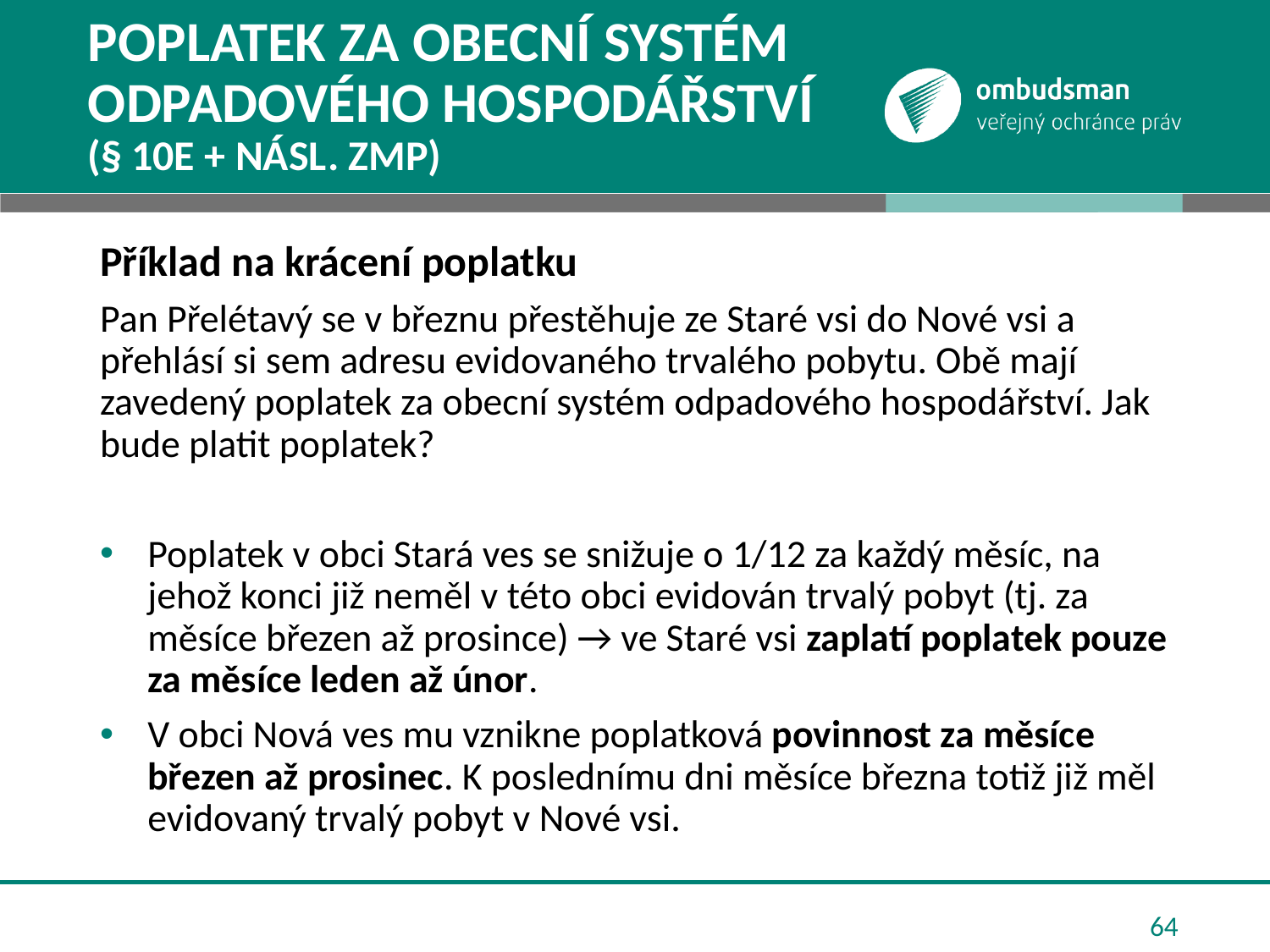

# Poplatek za obecní systém odpadového hospodářství (§ 10e + násl. ZMP)
Příklad na krácení poplatku
Pan Přelétavý se v březnu přestěhuje ze Staré vsi do Nové vsi a přehlásí si sem adresu evidovaného trvalého pobytu. Obě mají zavedený poplatek za obecní systém odpadového hospodářství. Jak bude platit poplatek?

Poplatek v obci Stará ves se snižuje o 1/12 za každý měsíc, na jehož konci již neměl v této obci evidován trvalý pobyt (tj. za měsíce březen až prosince) → ve Staré vsi zaplatí poplatek pouze za měsíce leden až únor.
V obci Nová ves mu vznikne poplatková povinnost za měsíce březen až prosinec. K poslednímu dni měsíce března totiž již měl evidovaný trvalý pobyt v Nové vsi.

64